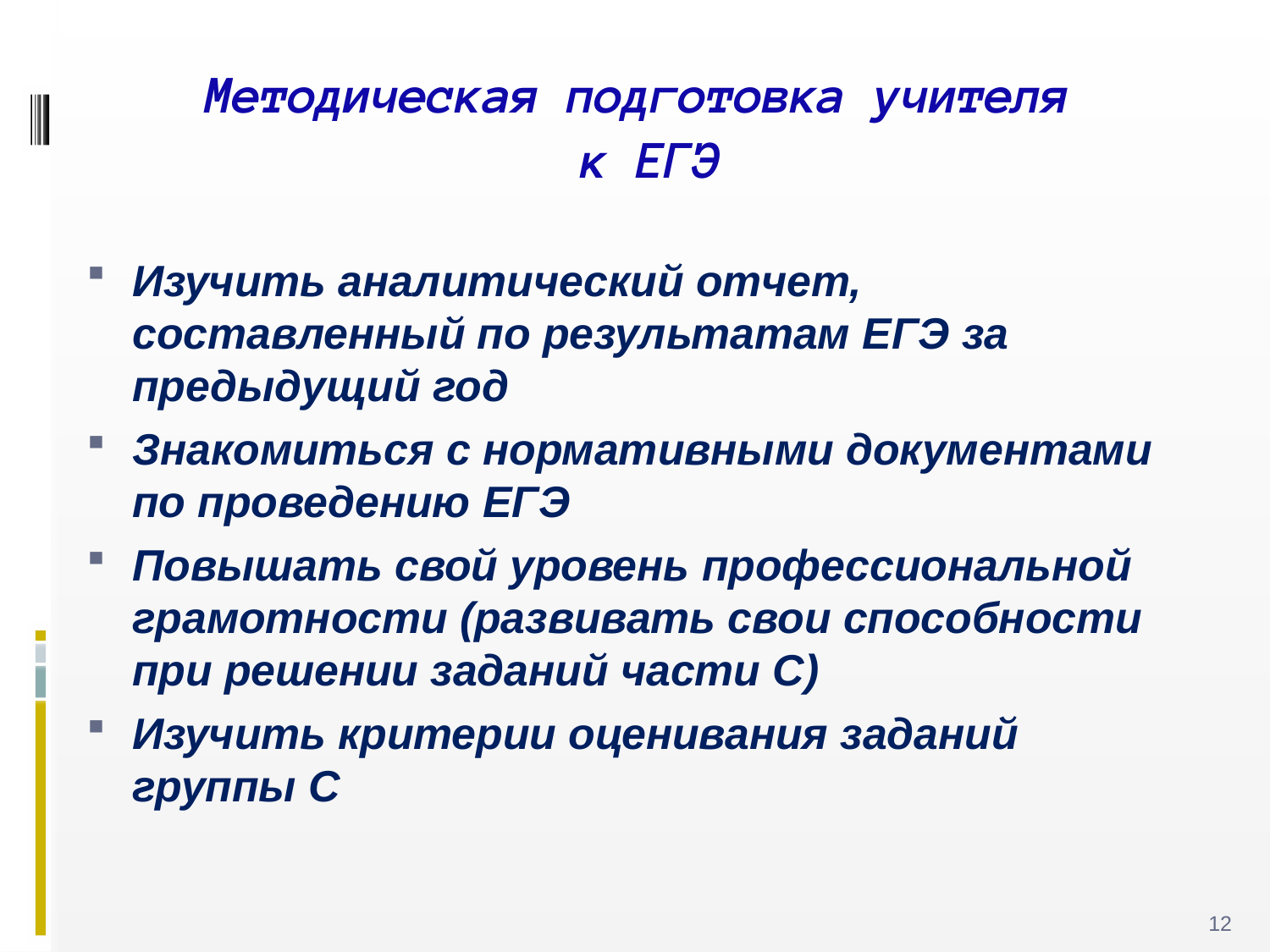

# Методическая подготовка учителя к ЕГЭ
Изучить аналитический отчет, составленный по результатам ЕГЭ за предыдущий год
Знакомиться с нормативными документами по проведению ЕГЭ
Повышать свой уровень профессиональной грамотности (развивать свои способности при решении заданий части С)
Изучить критерии оценивания заданий группы С

12